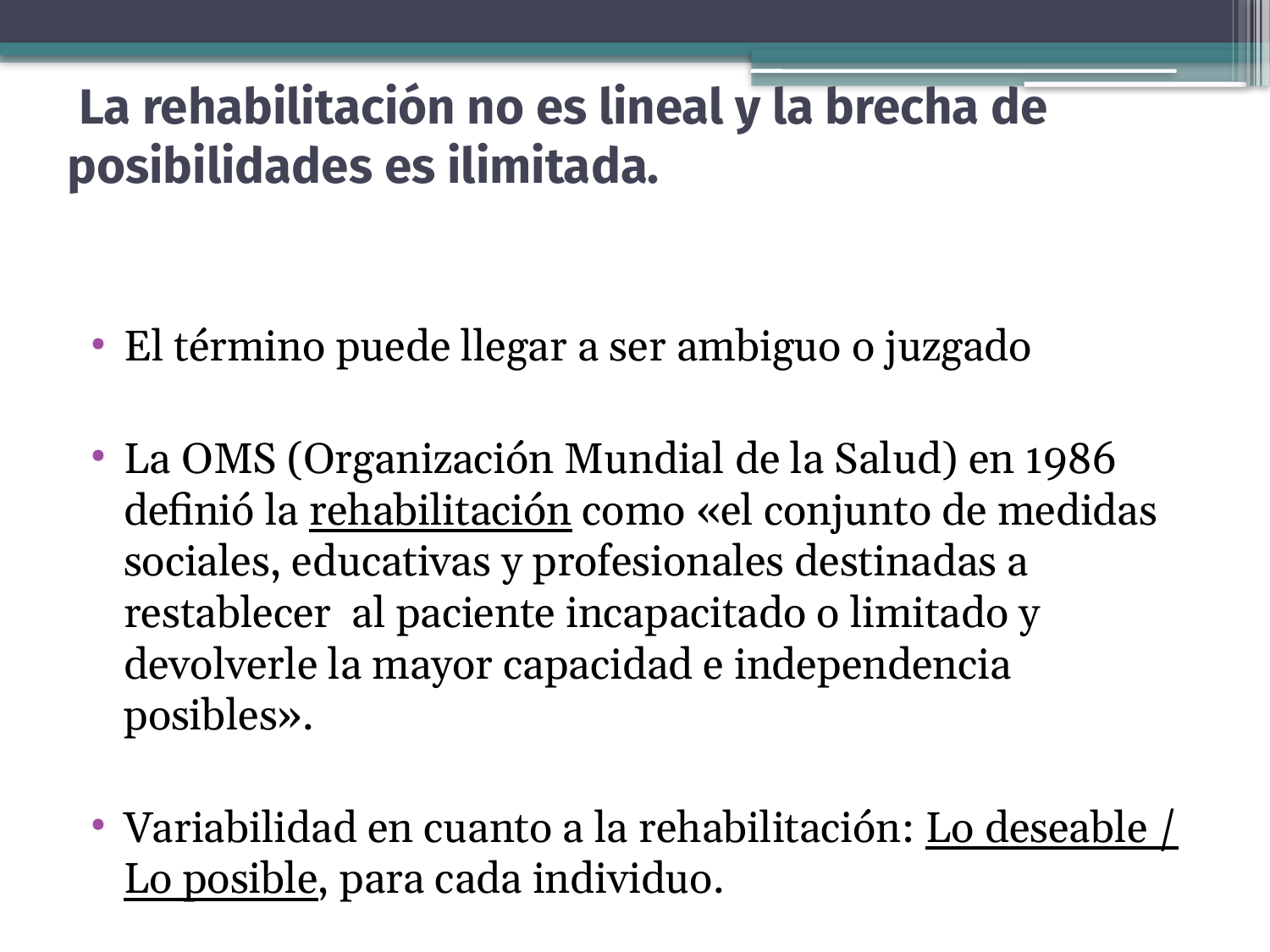

# La rehabilitación no es lineal y la brecha de posibilidades es ilimitada.
El término puede llegar a ser ambiguo o juzgado

La OMS (Organización Mundial de la Salud) en 1986 definió la rehabilitación como «el conjunto de medidas sociales, educativas y profesionales destinadas a restablecer  al paciente incapacitado o limitado y devolverle la mayor capacidad e independencia posibles».

Variabilidad en cuanto a la rehabilitación: Lo deseable / Lo posible, para cada individuo.